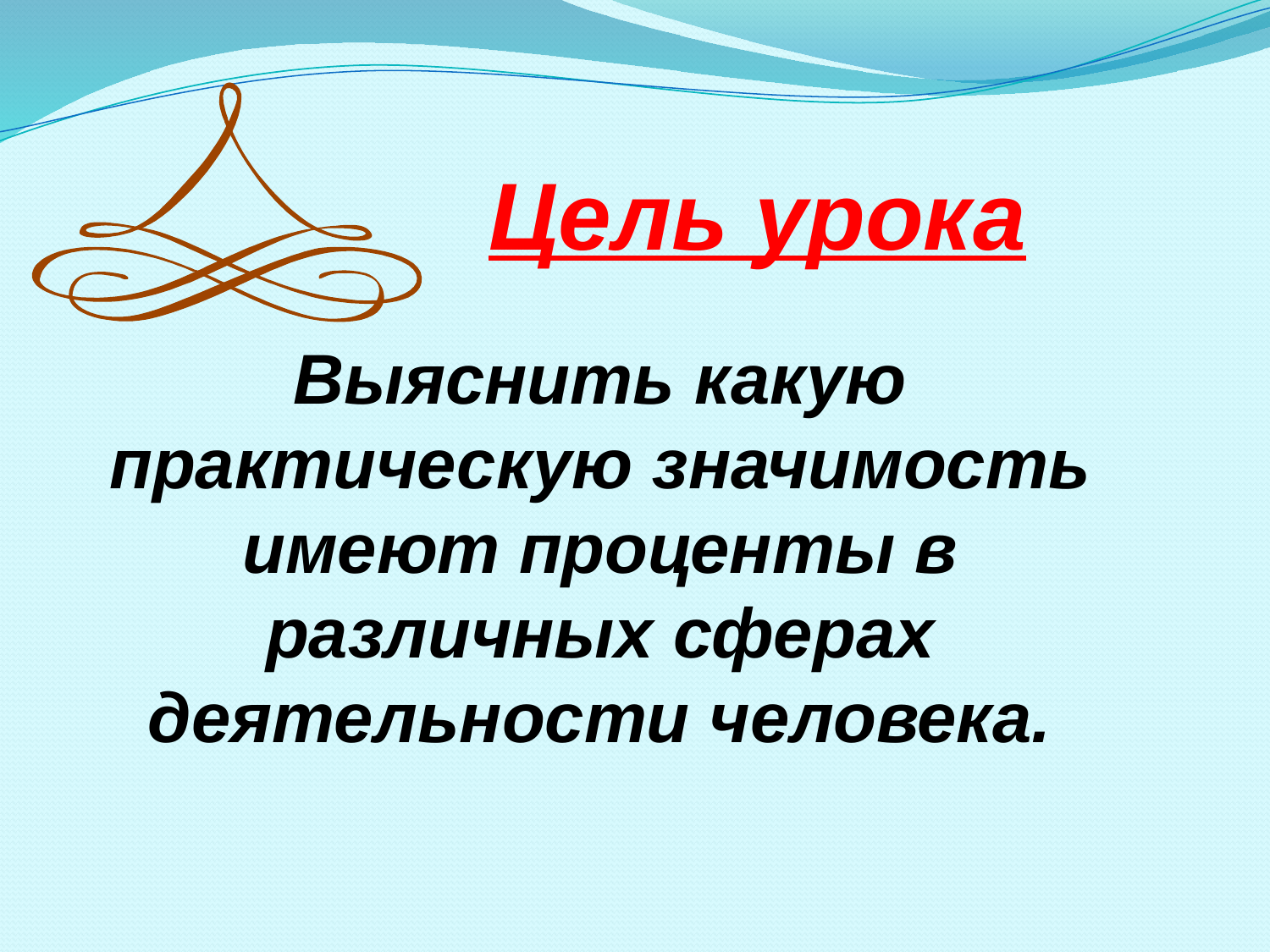

Цель урока
Выяснить какую практическую значимость имеют проценты в различных сферах деятельности человека.